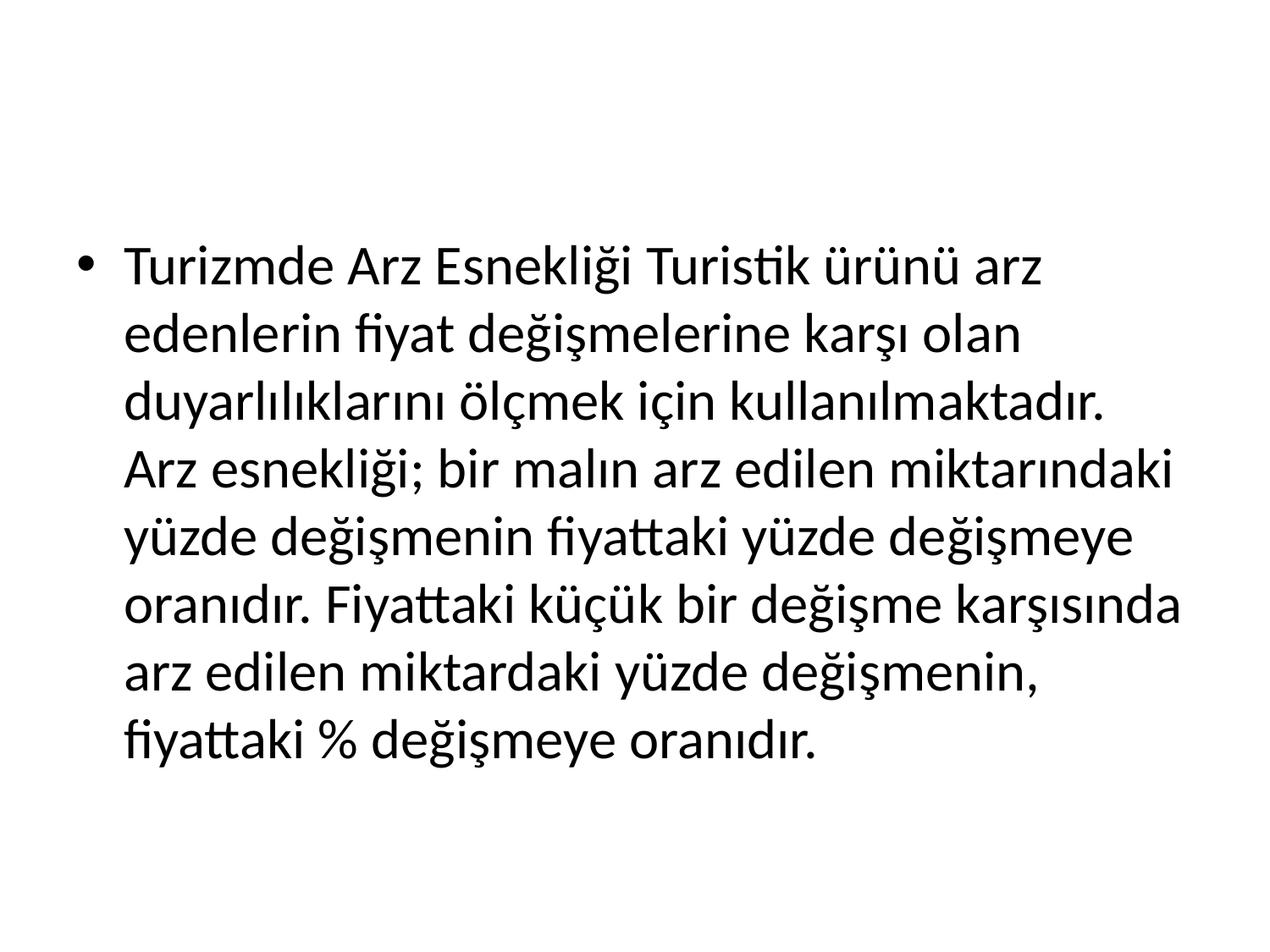

#
Turizmde Arz Esnekliği Turistik ürünü arz edenlerin fiyat değişmelerine karşı olan duyarlılıklarını ölçmek için kullanılmaktadır. Arz esnekliği; bir malın arz edilen miktarındaki yüzde değişmenin fiyattaki yüzde değişmeye oranıdır. Fiyattaki küçük bir değişme karşısında arz edilen miktardaki yüzde değişmenin, fiyattaki % değişmeye oranıdır.